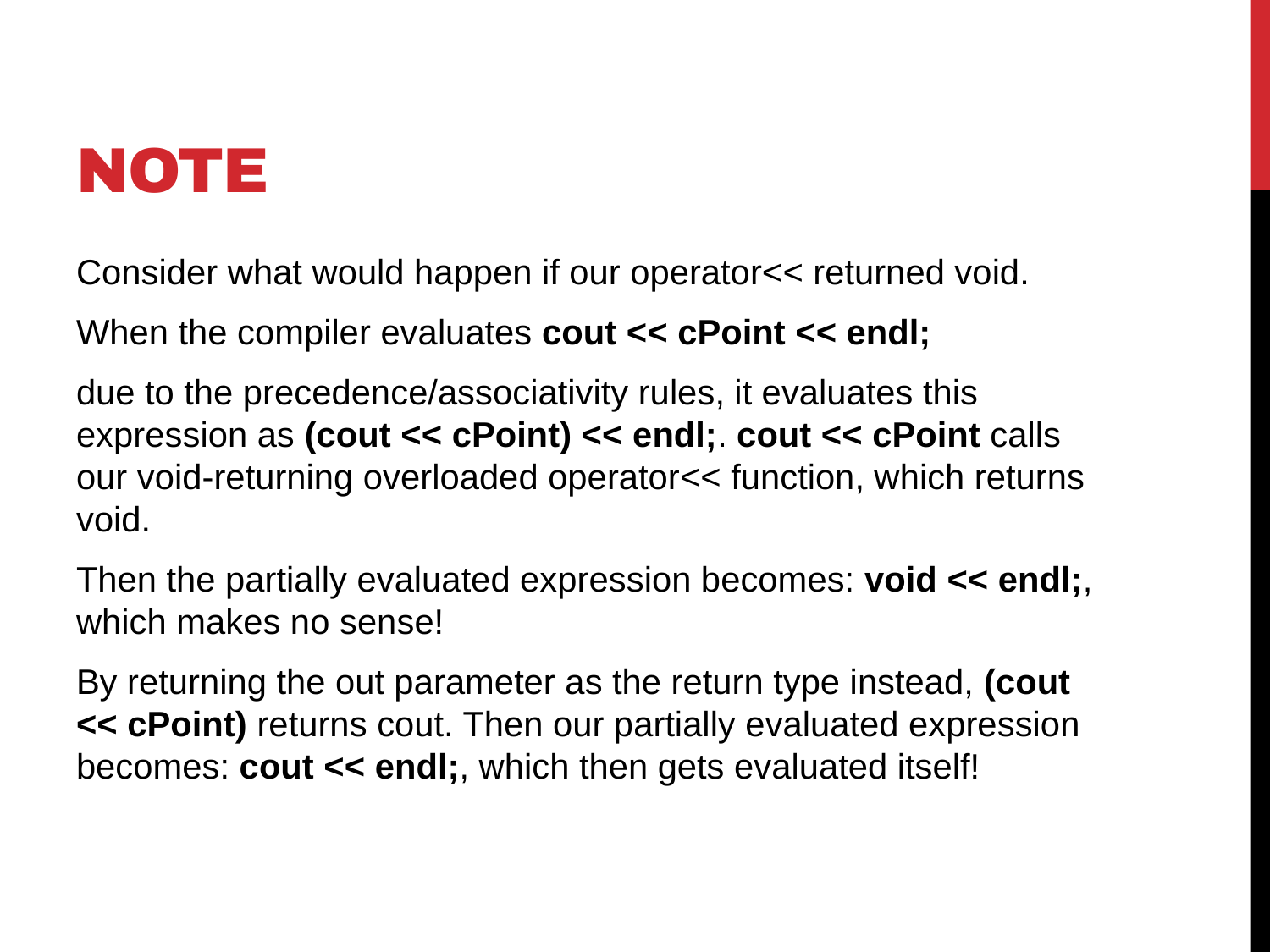

# Note
Consider what would happen if our operator<< returned void.
When the compiler evaluates cout << cPoint << endl;
due to the precedence/associativity rules, it evaluates this expression as (cout << cPoint) << endl;. cout << cPoint calls our void-returning overloaded operator<< function, which returns void.
Then the partially evaluated expression becomes: void << endl;, which makes no sense!
By returning the out parameter as the return type instead, (cout << cPoint) returns cout. Then our partially evaluated expression becomes: cout << endl;, which then gets evaluated itself!